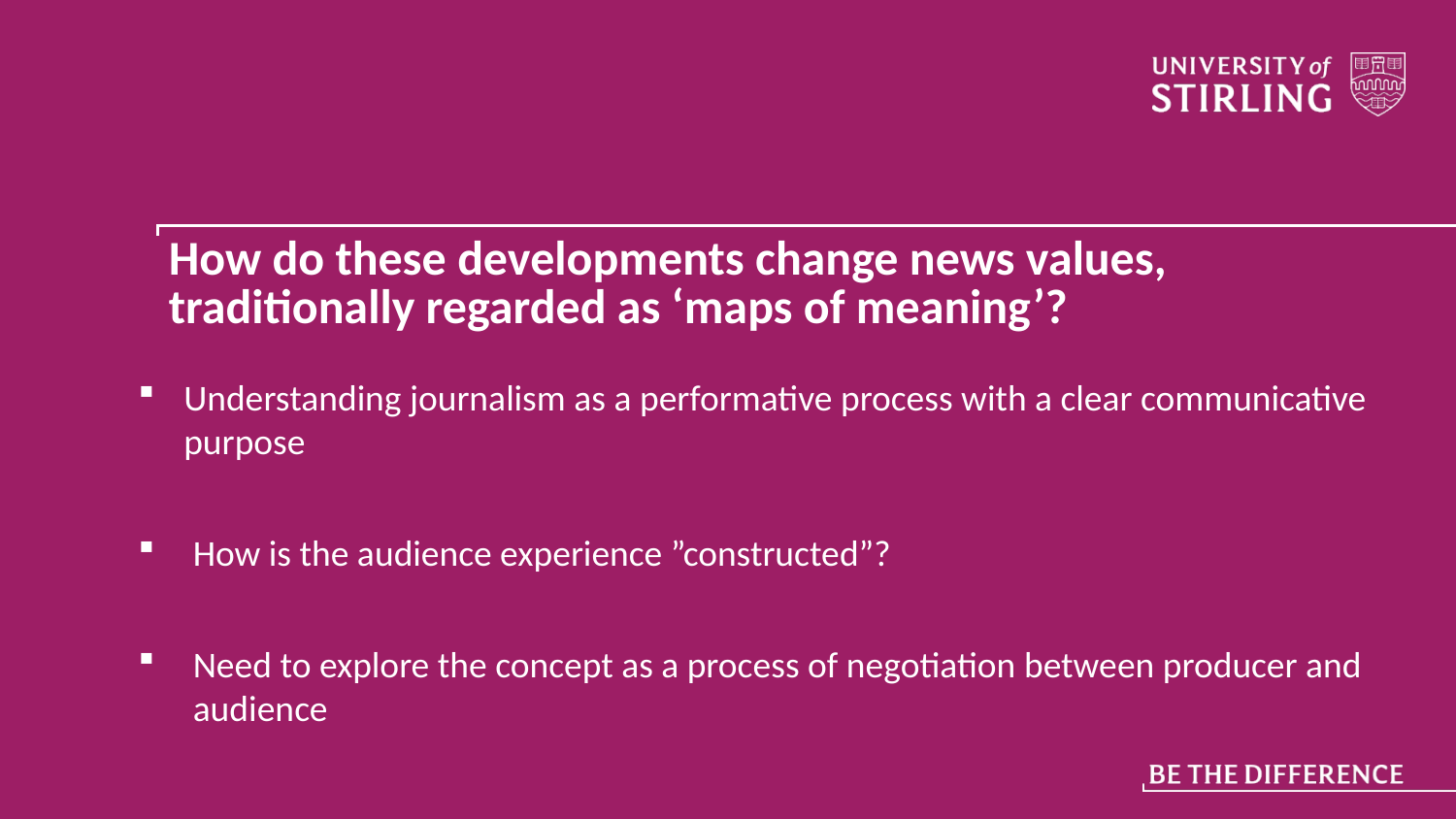

# How do these developments change news values, traditionally regarded as ‘maps of meaning’?
Understanding journalism as a performative process with a clear communicative purpose

How is the audience experience ”constructed”?

Need to explore the concept as a process of negotiation between producer and audience